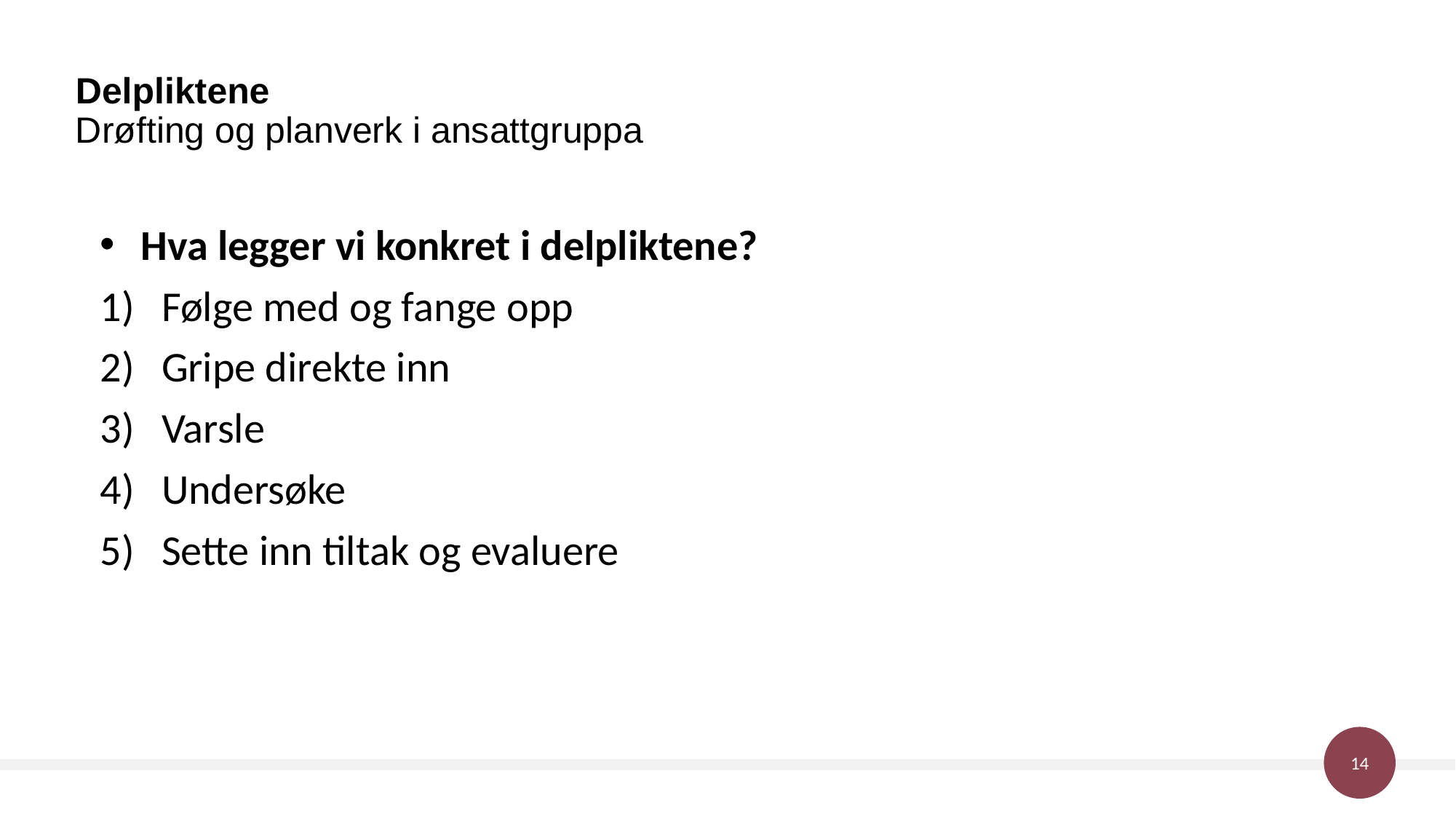

# Delpliktene Drøfting og planverk i ansattgruppa
Hva legger vi konkret i delpliktene?
Følge med og fange opp
Gripe direkte inn
Varsle
Undersøke
Sette inn tiltak og evaluere